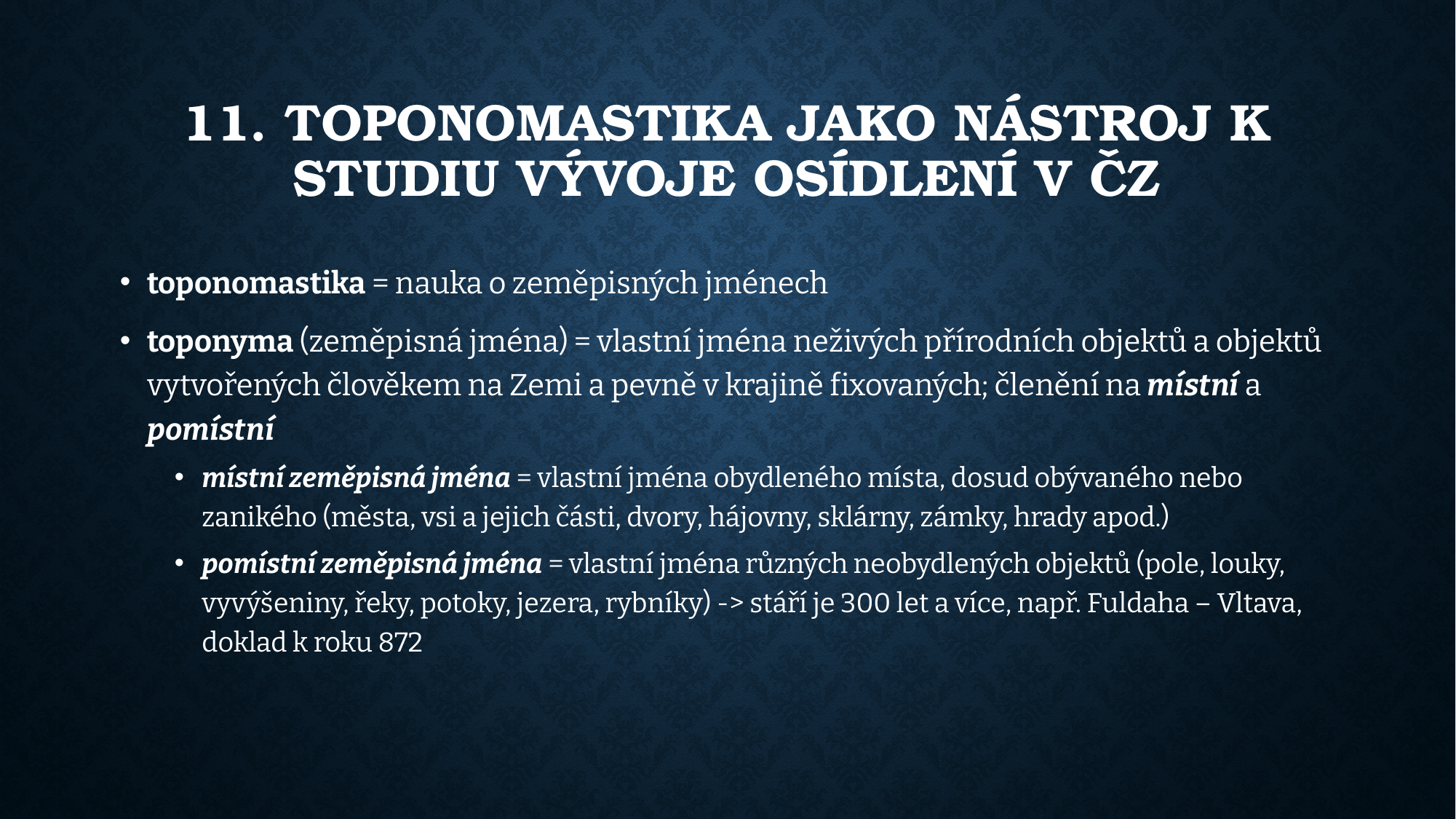

# 11. toponomastika jako nástroj k studiu vývoje osídlení v ČZ
toponomastika = nauka o zeměpisných jménech
toponyma (zeměpisná jména) = vlastní jména neživých přírodních objektů a objektů vytvořených člověkem na Zemi a pevně v krajině fixovaných; členění na místní a pomístní
místní zeměpisná jména = vlastní jména obydleného místa, dosud obývaného nebo zanikého (města, vsi a jejich části, dvory, hájovny, sklárny, zámky, hrady apod.)
pomístní zeměpisná jména = vlastní jména různých neobydlených objektů (pole, louky, vyvýšeniny, řeky, potoky, jezera, rybníky) -> stáří je 300 let a více, např. Fuldaha – Vltava, doklad k roku 872